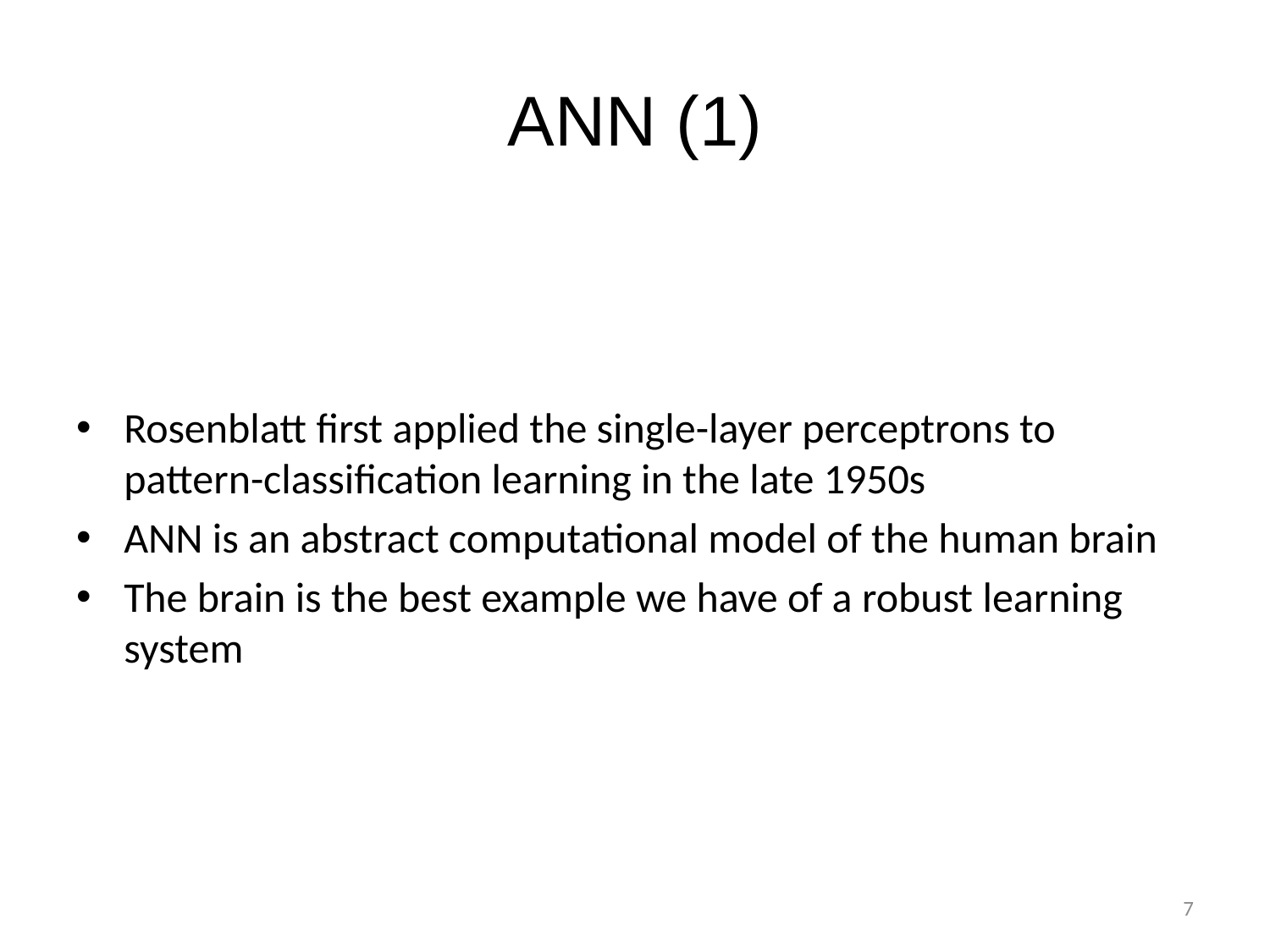

# ANN (1)
Rosenblatt first applied the single-layer perceptrons to pattern-classification learning in the late 1950s
ANN is an abstract computational model of the human brain
The brain is the best example we have of a robust learning system
7